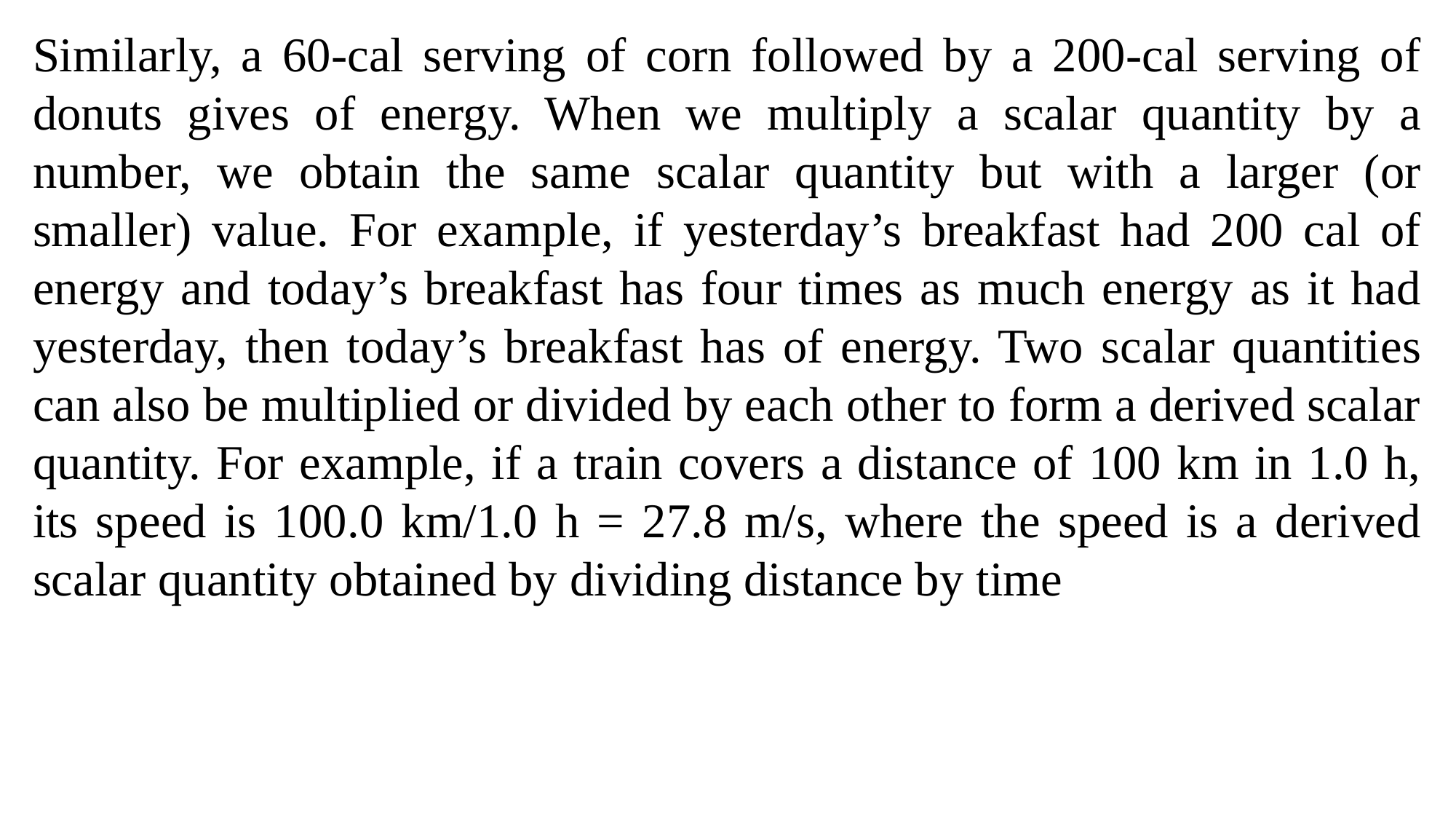

Similarly, a 60-cal serving of corn followed by a 200-cal serving of donuts gives of energy. When we multiply a scalar quantity by a number, we obtain the same scalar quantity but with a larger (or smaller) value. For example, if yesterday’s breakfast had 200 cal of energy and today’s breakfast has four times as much energy as it had yesterday, then today’s breakfast has of energy. Two scalar quantities can also be multiplied or divided by each other to form a derived scalar quantity. For example, if a train covers a distance of 100 km in 1.0 h, its speed is 100.0 km/1.0 h = 27.8 m/s, where the speed is a derived scalar quantity obtained by dividing distance by time